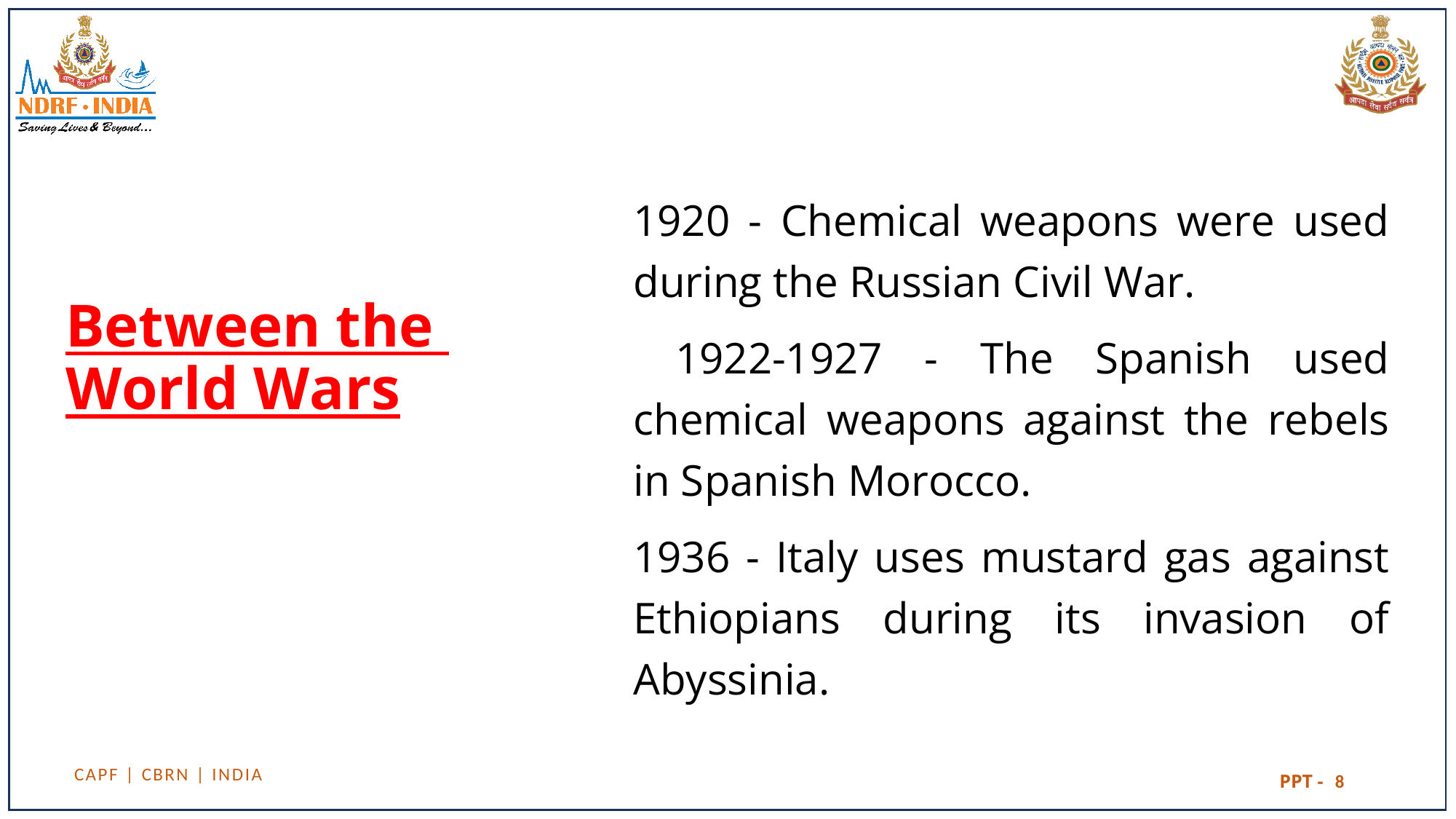

1920 - Chemical weapons were used during the Russian Civil War.
 1922-1927 - The Spanish used chemical weapons against the rebels in Spanish Morocco.
1936 - Italy uses mustard gas against Ethiopians during its invasion of Abyssinia.

# Between the World Wars

8